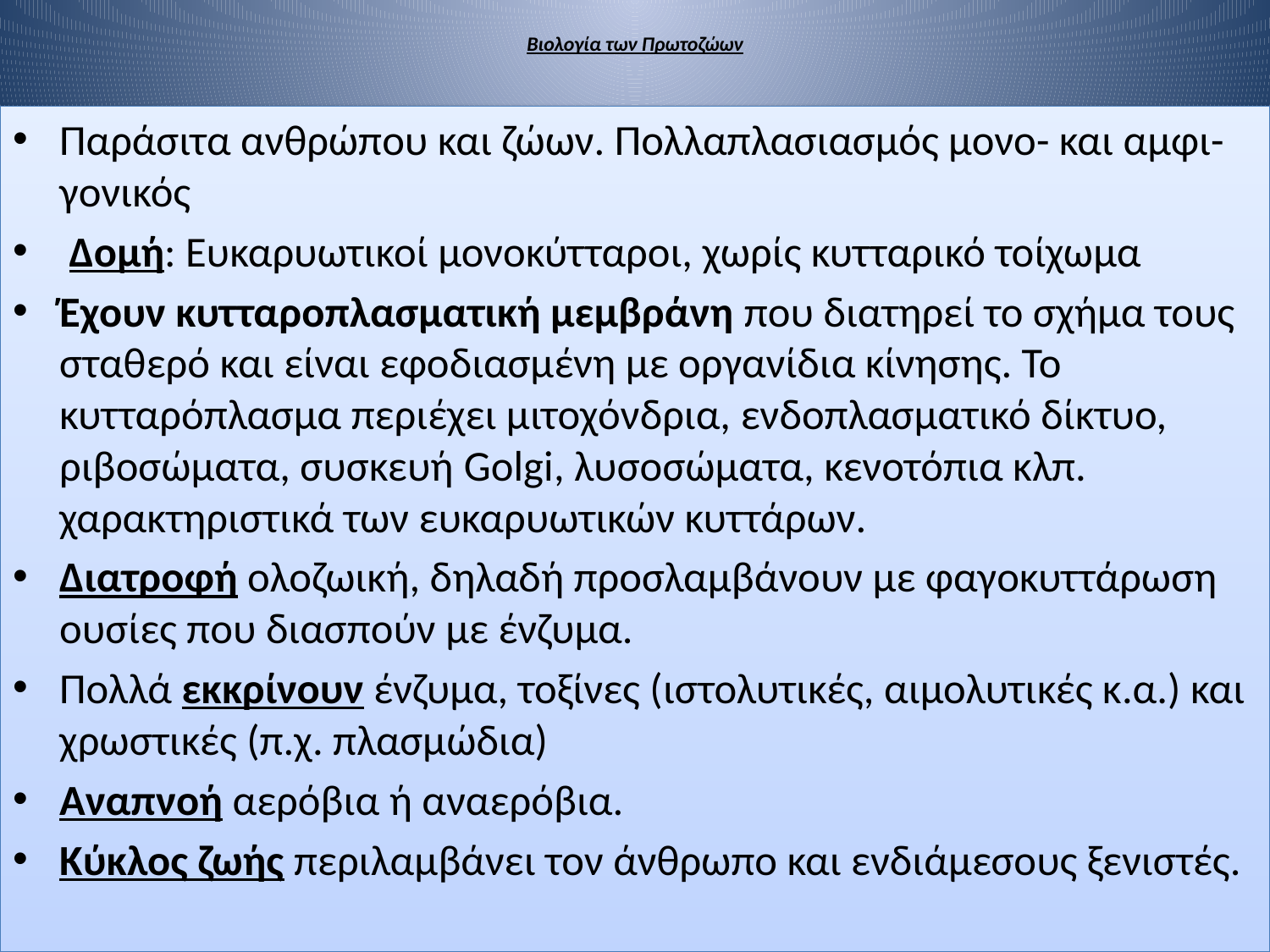

# Βιολογία των Πρωτοζώων
Παράσιτα ανθρώπου και ζώων. Πολλαπλασιασμός μονο- και αμφι-γονικός
 Δομή: Ευκαρυωτικοί μονοκύτταροι, χωρίς κυτταρικό τοίχωμα
Έχουν κυτταροπλασματική μεμβράνη που διατηρεί το σχήμα τους σταθερό και είναι εφοδιασμένη με οργανίδια κίνησης. Το κυτταρόπλασμα περιέχει μιτοχόνδρια, ενδοπλασματικό δίκτυο, ριβοσώματα, συσκευή Golgi, λυσοσώματα, κενοτόπια κλπ. χαρακτηριστικά των ευκαρυωτικών κυττάρων.
Διατροφή ολοζωική, δηλαδή προσλαμβάνουν με φαγοκυττάρωση ουσίες που διασπούν με ένζυμα.
Πολλά εκκρίνουν ένζυμα, τοξίνες (ιστολυτικές, αιμολυτικές κ.α.) και χρωστικές (π.χ. πλασμώδια)
Αναπνοή αερόβια ή αναερόβια.
Κύκλος ζωής περιλαμβάνει τον άνθρωπο και ενδιάμεσους ξενιστές.